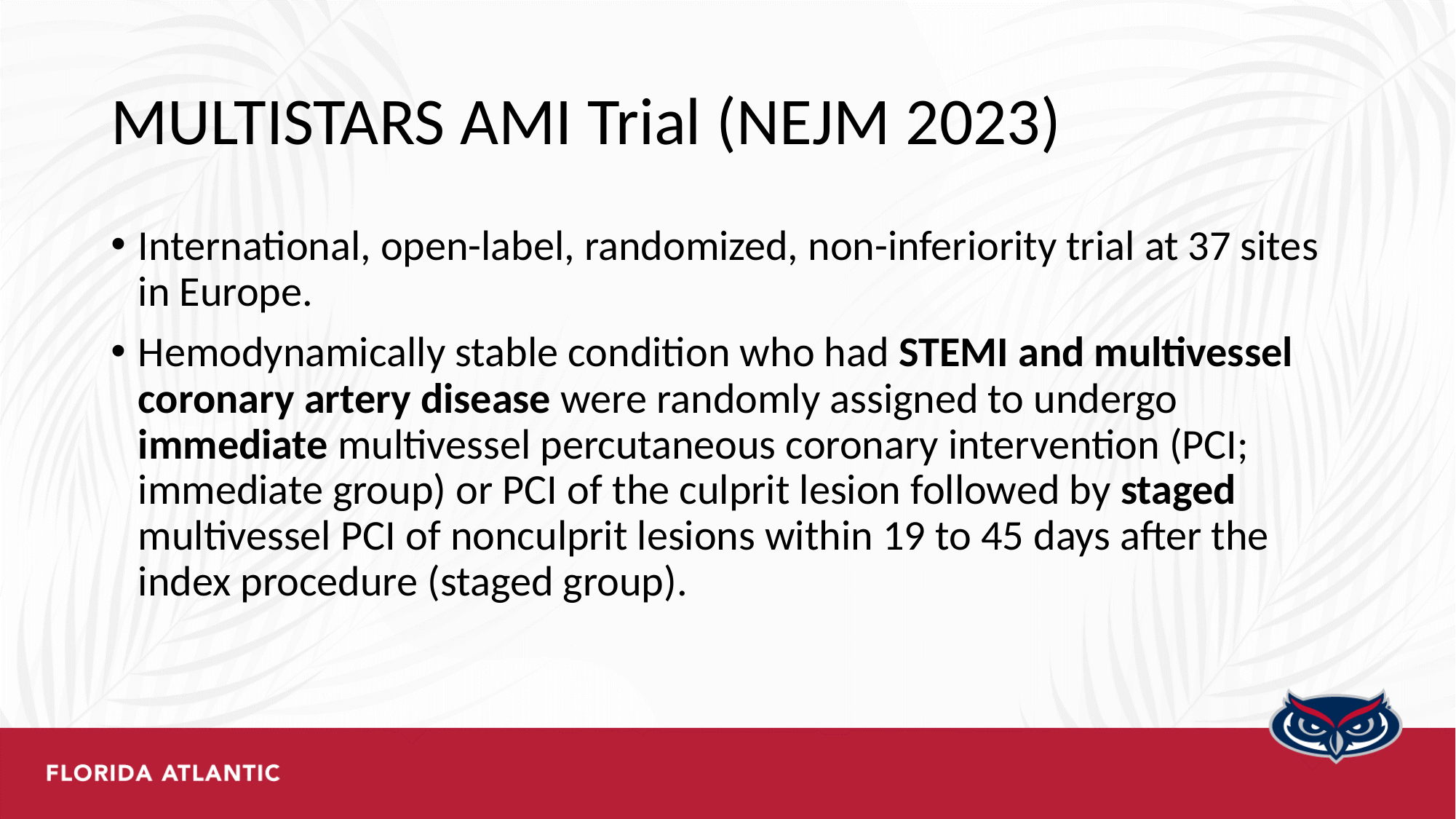

# MULTISTARS AMI Trial (NEJM 2023)
International, open-label, randomized, non-inferiority trial at 37 sites in Europe.
Hemodynamically stable condition who had STEMI and multivessel coronary artery disease were randomly assigned to undergo immediate multivessel percutaneous coronary intervention (PCI; immediate group) or PCI of the culprit lesion followed by staged multivessel PCI of nonculprit lesions within 19 to 45 days after the index procedure (staged group).